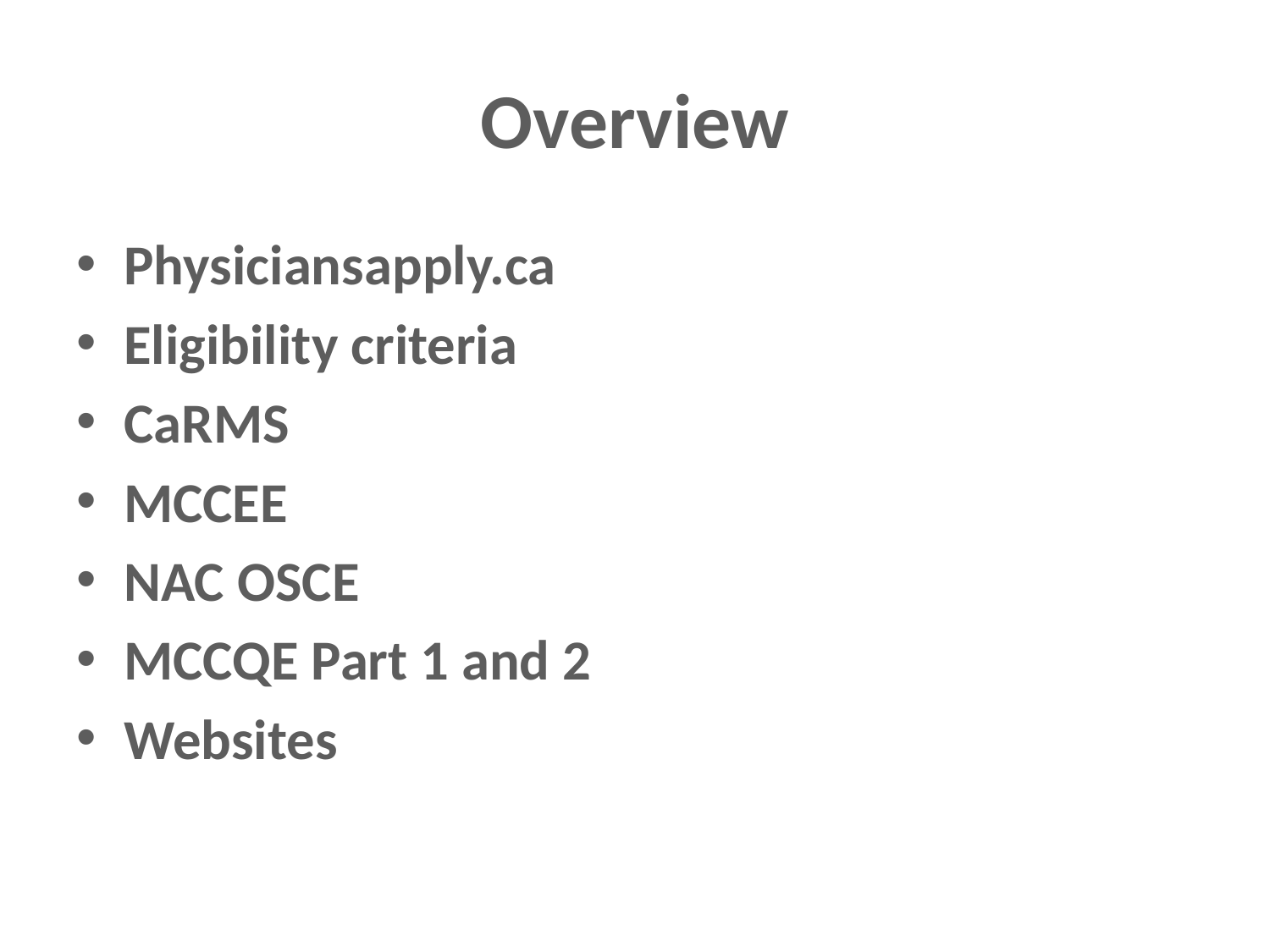

# Overview
Physiciansapply.ca
Eligibility criteria
CaRMS
MCCEE
NAC OSCE
MCCQE Part 1 and 2
Websites